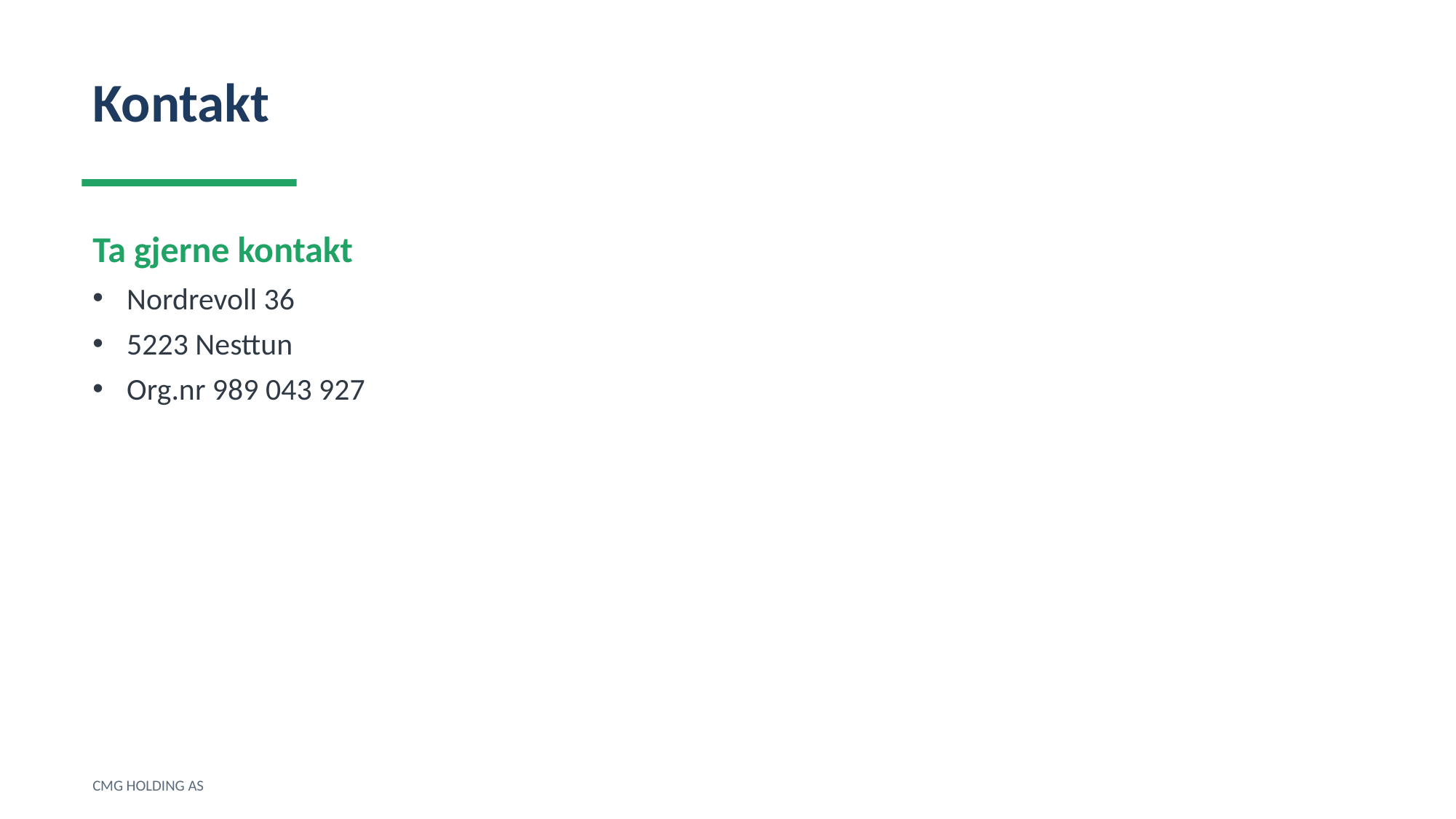

Kontakt

Ta gjerne kontakt
Nordrevoll 36
5223 Nesttun
Org.nr 989 043 927
CMG HOLDING AS